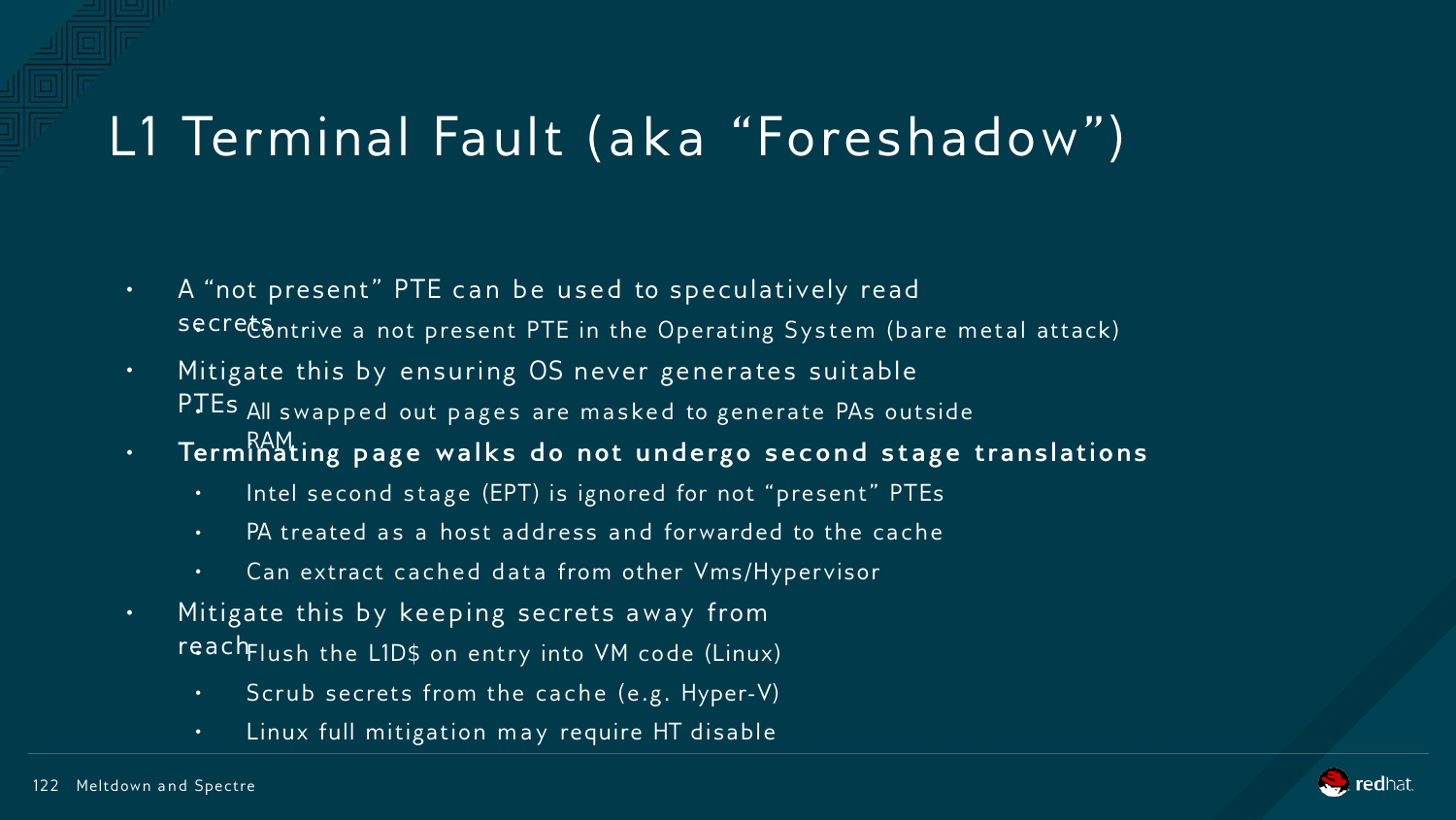

# L1 Terminal Fault (aka “Foreshadow”)
A “not present” PTE can be used to speculatively read secrets
•
Contrive a not present PTE in the Operating System (bare metal attack)
•
Mitigate this by ensuring OS never generates suitable PTEs
•
All swapped out pages are masked to generate PAs outside RAM
•
Terminating page walks do not undergo second stage translations
•
Intel second stage (EPT) is ignored for not “present” PTEs PA treated as a host address and forwarded to the cache Can extract cached data from other Vms/Hypervisor
•
•
•
Mitigate this by keeping secrets away from reach
•
Flush the L1D$ on entry into VM code (Linux) Scrub secrets from the cache (e.g. Hyper-V) Linux full mitigation may require HT disable
•
•
•
122  Meltdown and Spectre